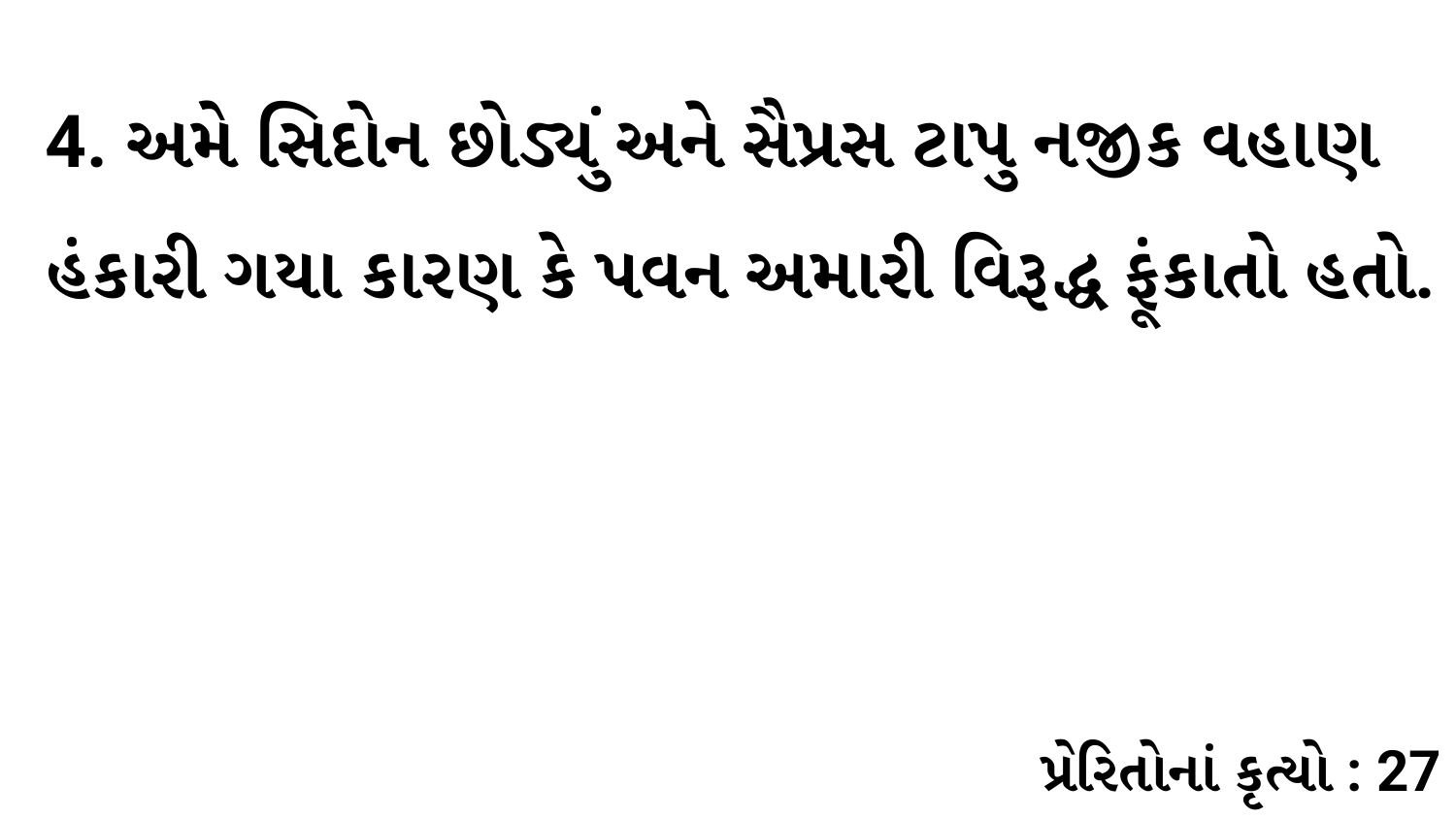

4. અમે સિદોન છોડ્યું અને સૈપ્રસ ટાપુ નજીક વહાણ હંકારી ગયા કારણ કે પવન અમારી વિરૂદ્ધ ફૂંકાતો હતો.
પ્રેરિતોનાં કૃત્યો : 27